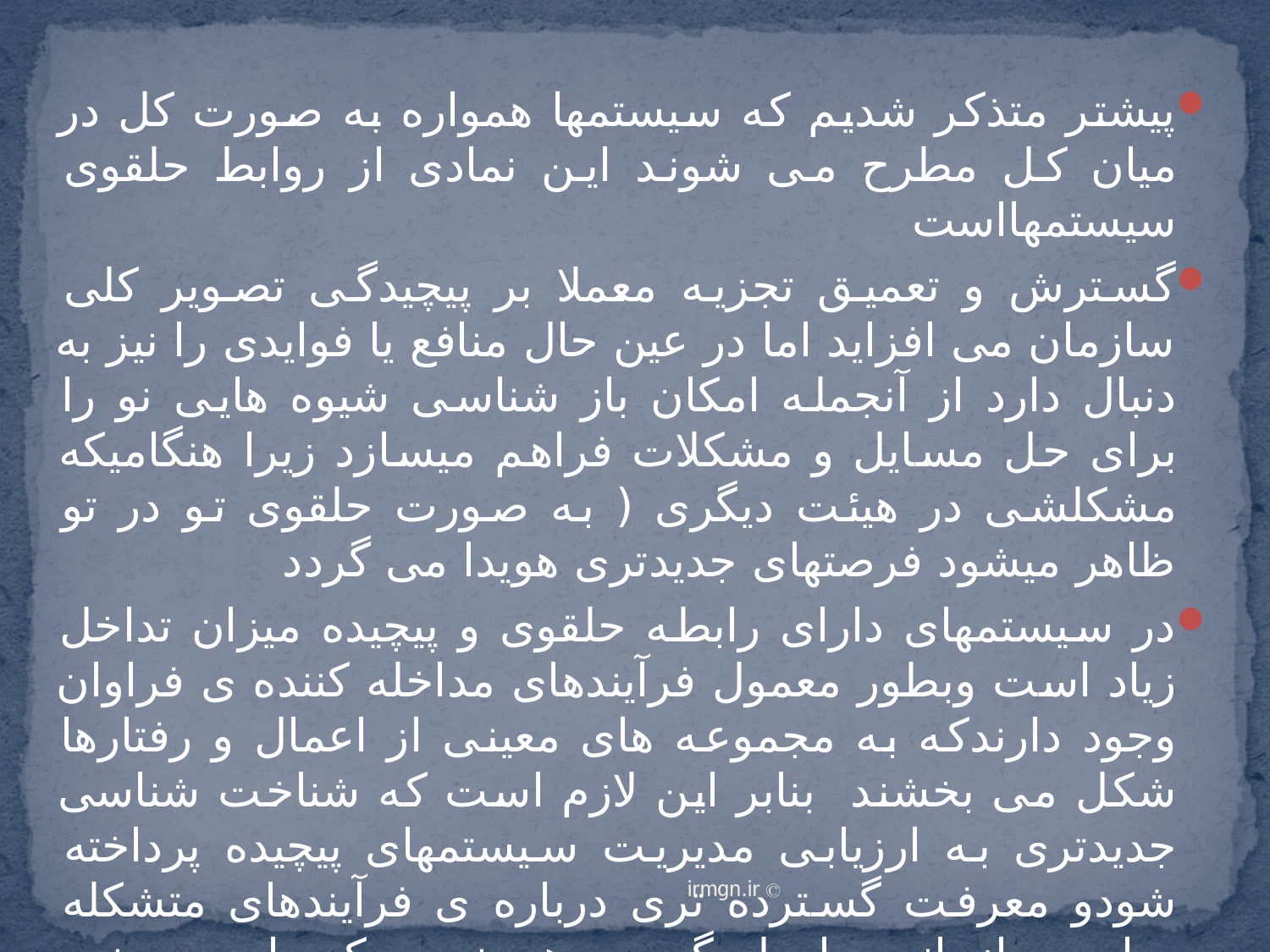

پیشتر متذکر شدیم که سیستمها همواره به صورت کل در میان کل مطرح می شوند این نمادی از روابط حلقوی سیستمهااست
گسترش و تعمیق تجزیه معملا بر پیچیدگی تصویر کلی سازمان می افزاید اما در عین حال منافع یا فوایدی را نیز به دنبال دارد از آنجمله امکان باز شناسی شیوه هایی نو را برای حل مسایل و مشکلات فراهم میسازد زیرا هنگامیکه مشکلشی در هیئت دیگری ( به صورت حلقوی تو در تو ظاهر میشود فرصتهای جدیدتری هویدا می گردد
در سیستمهای دارای رابطه حلقوی و پیچیده میزان تداخل زیاد است وبطور معمول فرآیندهای مداخله کننده ی فراوان وجود دارندکه به مجموعه های معینی از اعمال و رفتارها شکل می بخشند  بنابر این لازم است که شناخت شناسی جدیدتری به ارزیابی مدیریت سیستمهای پیچیده پرداخته شودو معرفت گسترده تری درباره ی فرآیندهای متشکله حیات سازمانی حاصل گردد . هرچند ممکن است چنین معرفتی کامل و همه جانبه نباشد لیکن ابزار قدرتمندی برای هدایت تصمیمها به شمار میرود

© irmgn.ir